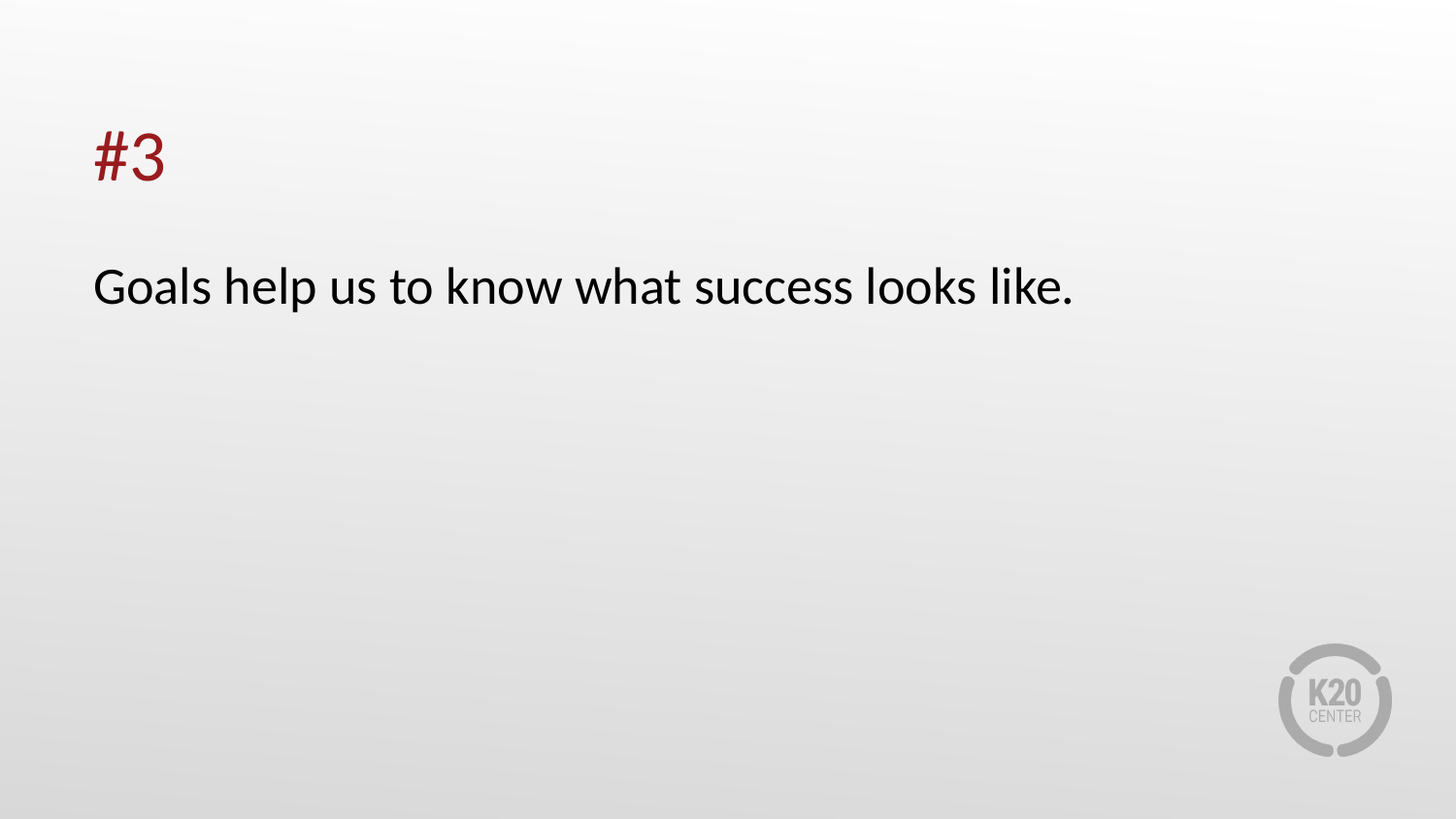

# #3
Goals help us to know what success looks like.